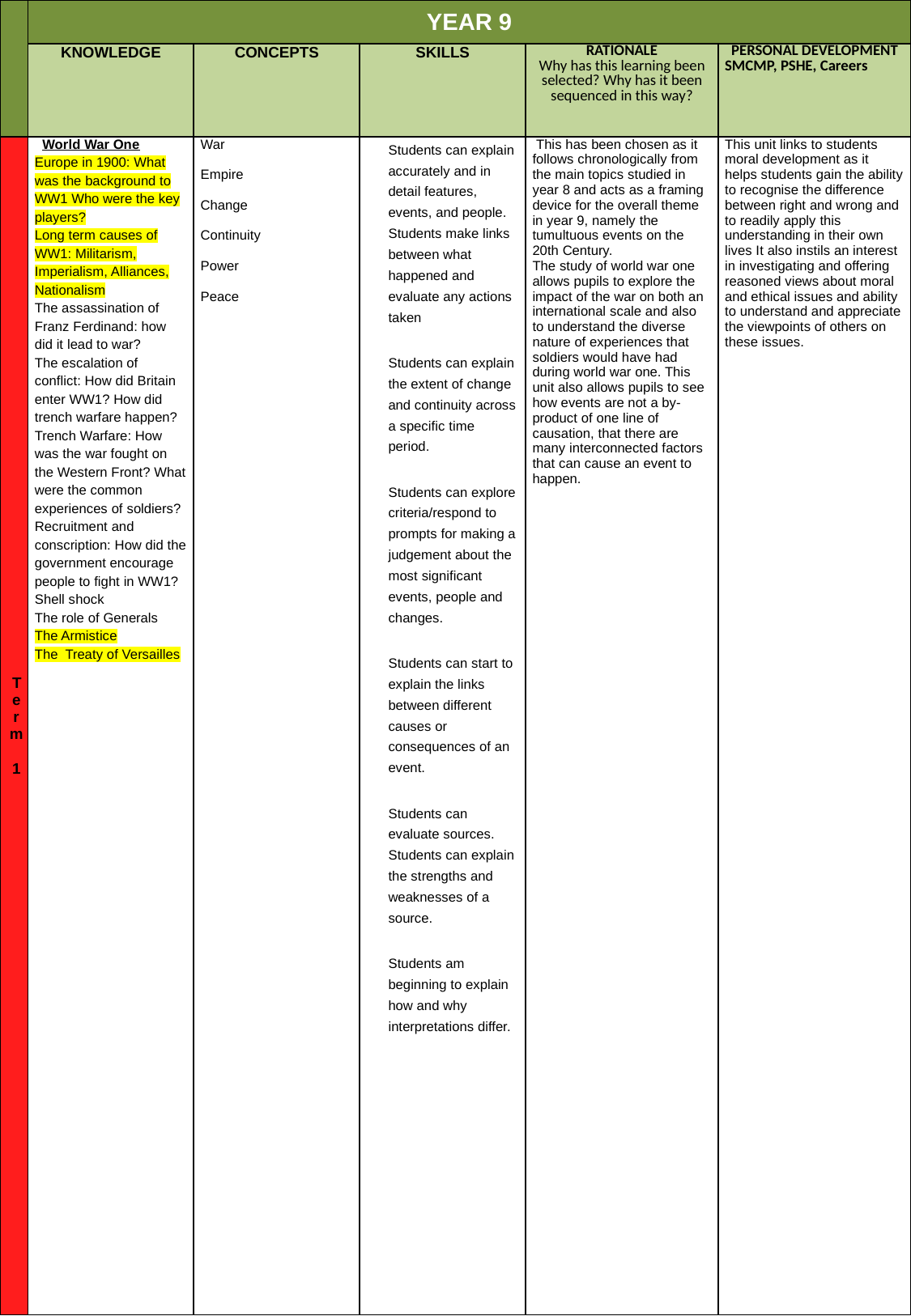

|  | YEAR 9 |  |  |  |  |
| --- | --- | --- | --- | --- | --- |
|  | KNOWLEDGE | CONCEPTS | SKILLS | RATIONALE Why has this learning been selected? Why has it been sequenced in this way? | PERSONAL DEVELOPMENT SMCMP, PSHE, Careers |
| Term 1 | World War One Europe in 1900: What was the background to WW1 Who were the key players? Long term causes of WW1: Militarism, Imperialism, Alliances, Nationalism The assassination of Franz Ferdinand: how did it lead to war? The escalation of conflict: How did Britain enter WW1? How did trench warfare happen? Trench Warfare: How was the war fought on the Western Front? What were the common experiences of soldiers? Recruitment and conscription: How did the government encourage people to fight in WW1? Shell shock The role of Generals The Armistice The Treaty of Versailles | War Empire Change Continuity Power Peace | Students can explain accurately and in detail features, events, and people. Students make links between what happened and evaluate any actions taken Students can explain the extent of change and continuity across a specific time period. Students can explore criteria/respond to prompts for making a judgement about the most significant events, people and changes. Students can start to explain the links between different causes or consequences of an event. Students can evaluate sources. Students can explain the strengths and weaknesses of a source. Students am beginning to explain how and why interpretations differ. | This has been chosen as it follows chronologically from the main topics studied in year 8 and acts as a framing device for the overall theme in year 9, namely the tumultuous events on the 20th Century. The study of world war one allows pupils to explore the impact of the war on both an international scale and also to understand the diverse nature of experiences that soldiers would have had during world war one. This unit also allows pupils to see how events are not a by-product of one line of causation, that there are many interconnected factors that can cause an event to happen. | This unit links to students moral development as it helps students gain the ability to recognise the difference between right and wrong and to readily apply this understanding in their own lives It also instils an interest in investigating and offering reasoned views about moral and ethical issues and ability to understand and appreciate the viewpoints of others on these issues. |